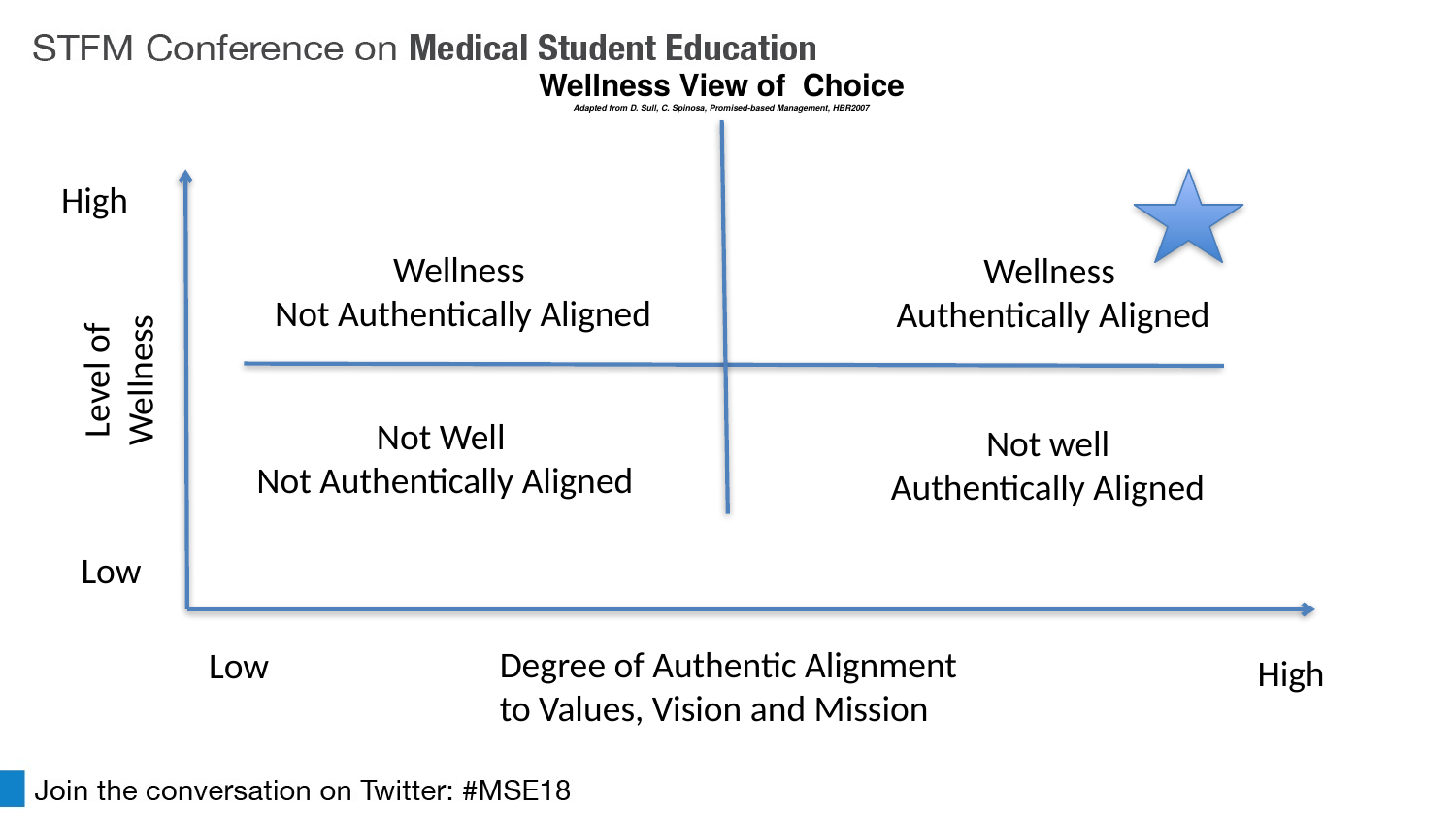

# Wellness View of  Choice Adapted from D. Sull, C. Spinosa, Promised-based Management, HBR2007
High

Wellness
Not Authentically Aligned
Wellness
Authentically Aligned
Level of Wellness
Not Well
Not Authentically Aligned

Not well
Authentically Aligned

Low
Degree of Authentic Alignment to Values, Vision and Mission
Low
High